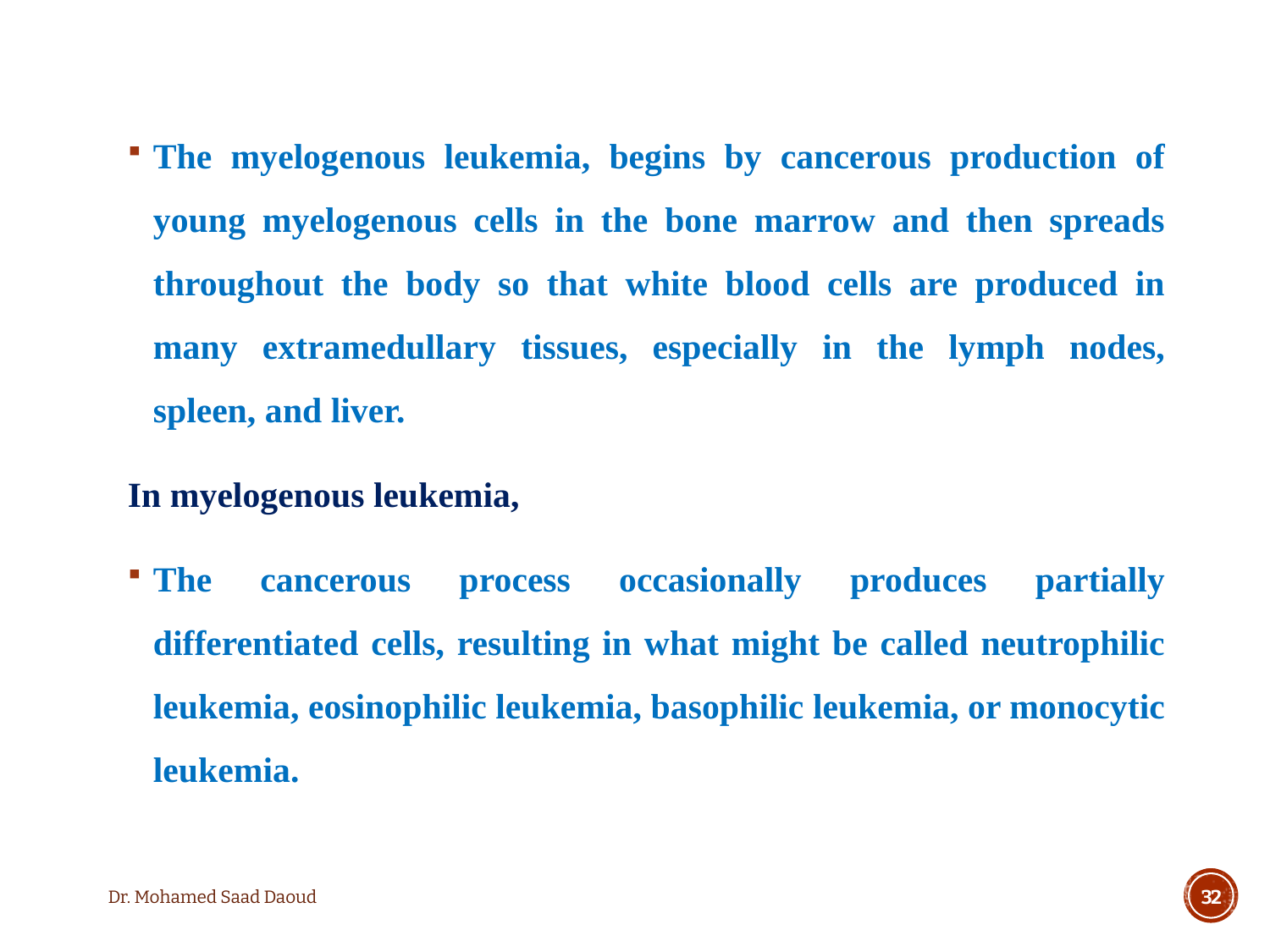

The myelogenous leukemia, begins by cancerous production of young myelogenous cells in the bone marrow and then spreads throughout the body so that white blood cells are produced in many extramedullary tissues, especially in the lymph nodes, spleen, and liver.
In myelogenous leukemia,
The cancerous process occasionally produces partially differentiated cells, resulting in what might be called neutrophilic leukemia, eosinophilic leukemia, basophilic leukemia, or monocytic leukemia.

Dr. Mohamed Saad Daoud
32